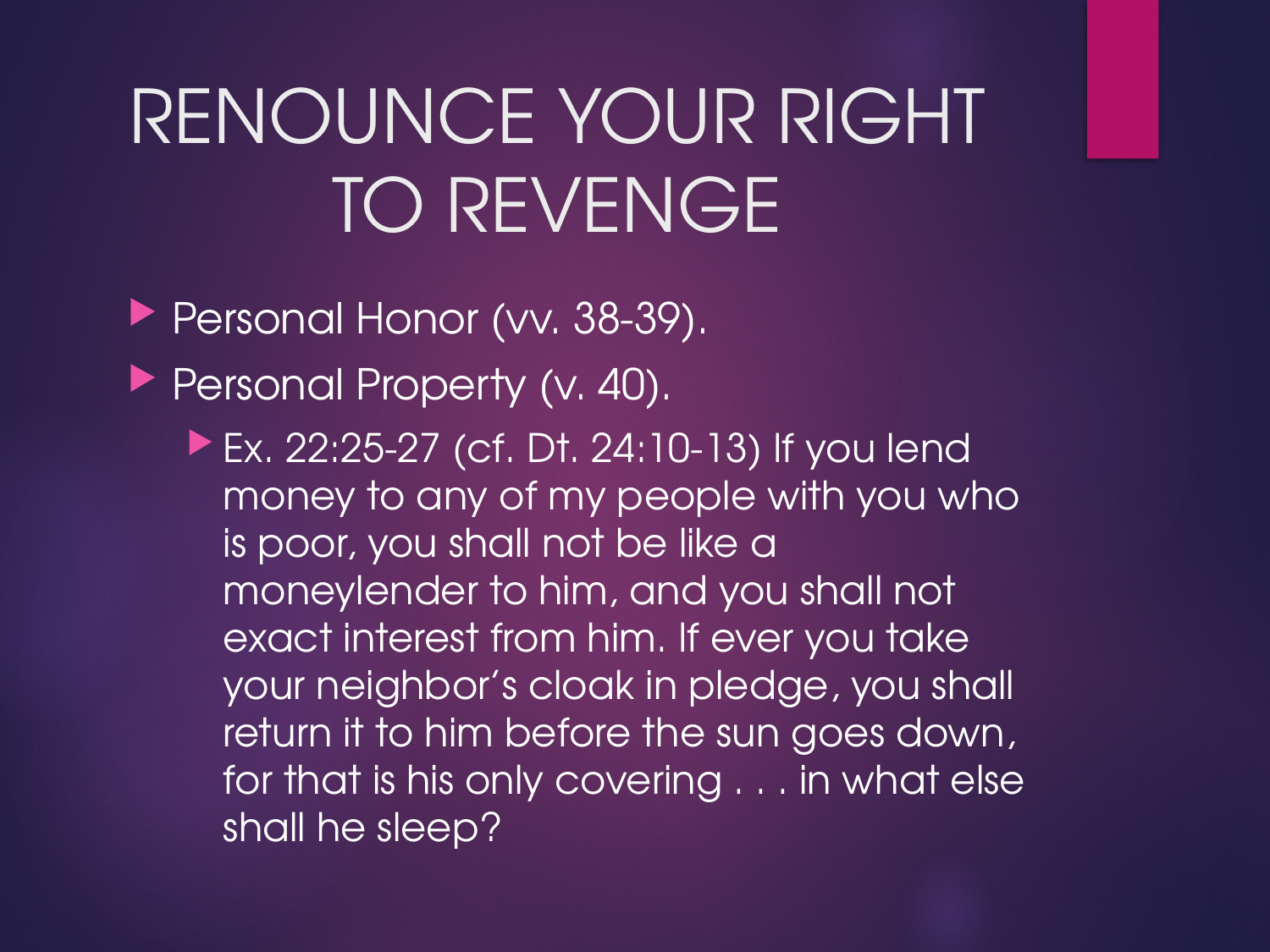

# RENOUNCE YOUR RIGHT TO REVENGE
Personal Honor (vv. 38-39).
Personal Property (v. 40).
Ex. 22:25-27 (cf. Dt. 24:10-13) If you lend money to any of my people with you who is poor, you shall not be like a moneylender to him, and you shall not exact interest from him. If ever you take your neighbor’s cloak in pledge, you shall return it to him before the sun goes down, for that is his only covering . . . in what else shall he sleep?